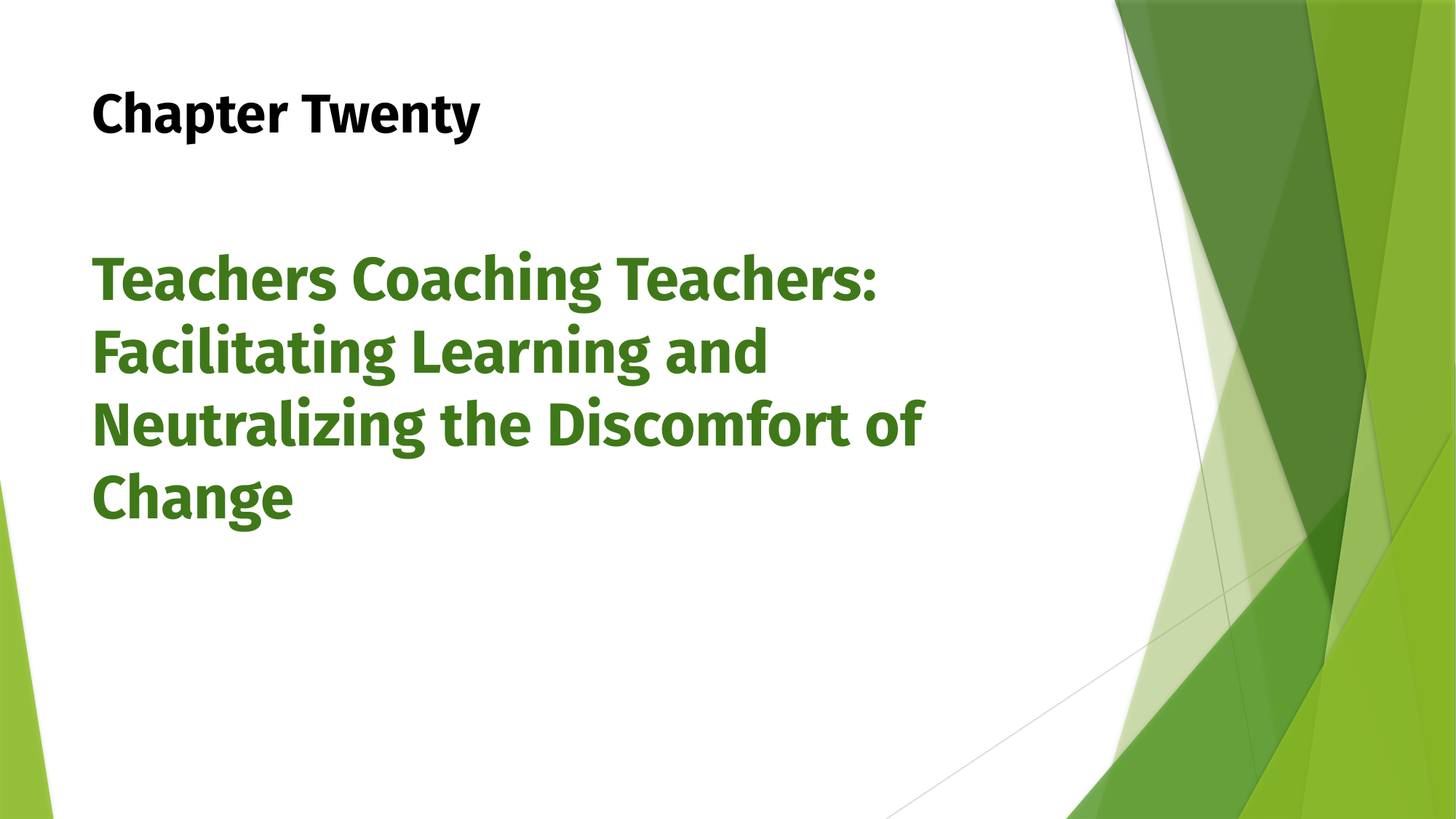

# Chapter Twenty
Teachers Coaching Teachers: Facilitating Learning and Neutralizing the Discomfort of Change